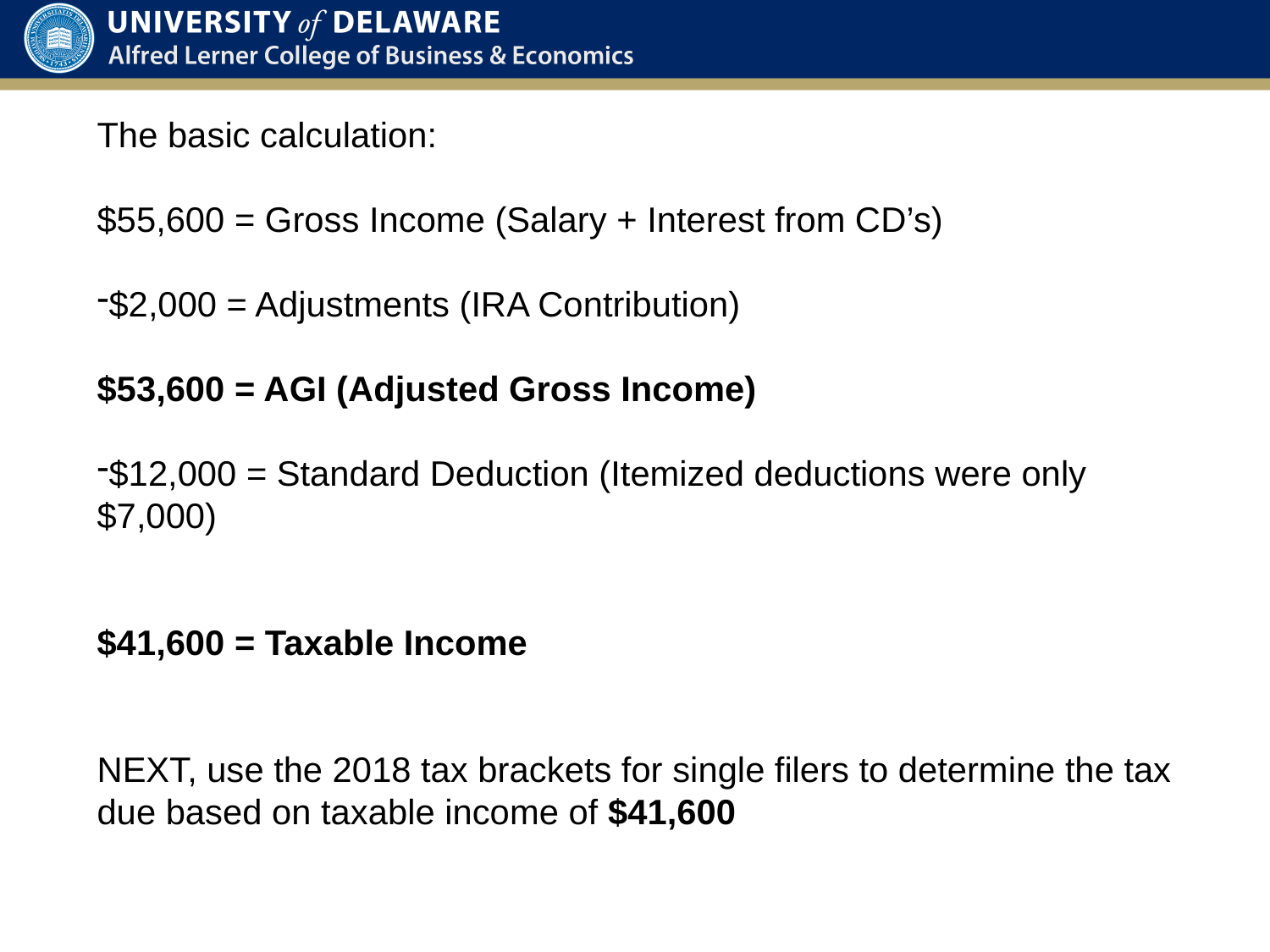

The basic calculation:

$55,600 = Gross Income (Salary + Interest from CD’s)

$2,000 = Adjustments (IRA Contribution)

$53,600 = AGI (Adjusted Gross Income)

$12,000 = Standard Deduction (Itemized deductions were only $7,000)

$41,600 = Taxable Income

NEXT, use the 2018 tax brackets for single filers to determine the tax due based on taxable income of $41,600